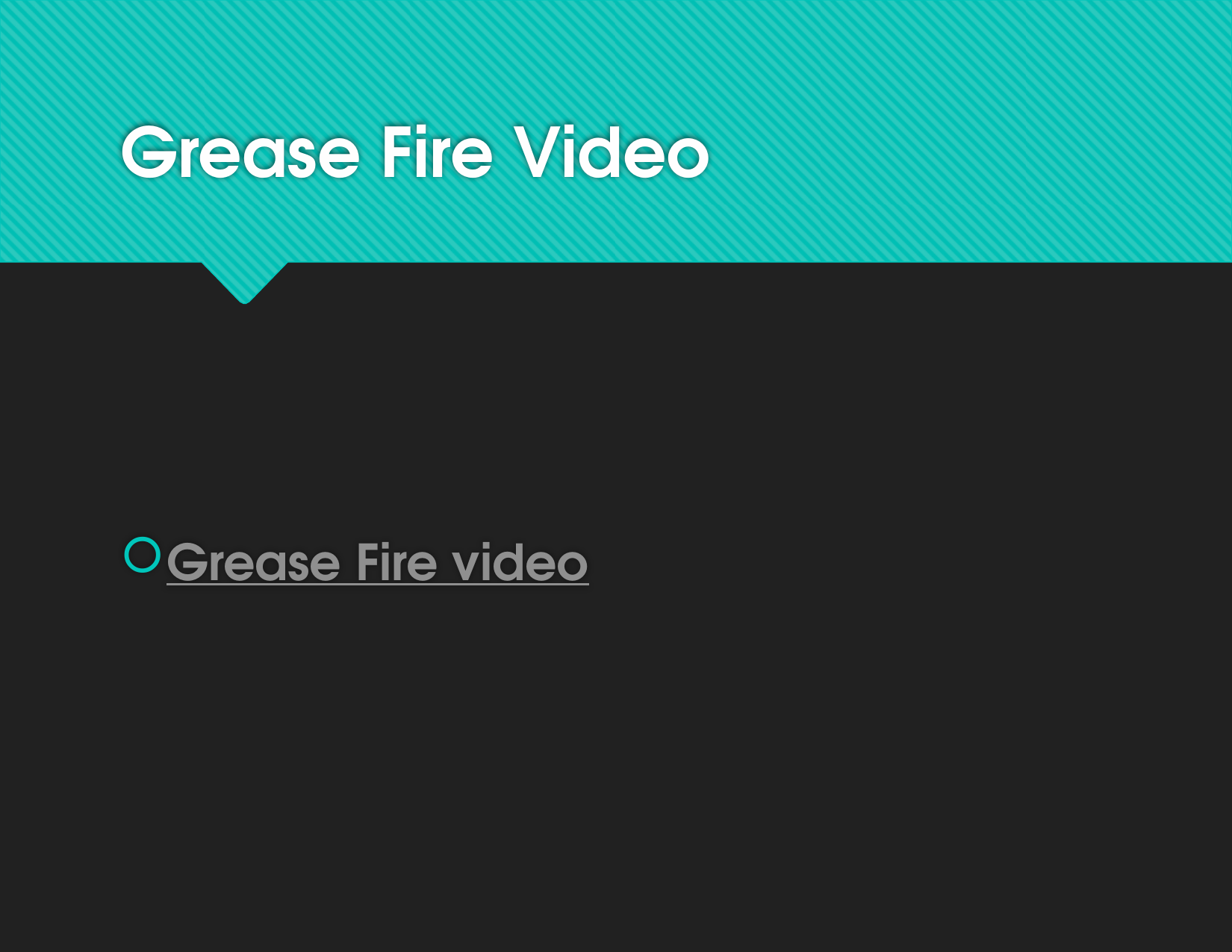

# Grease Fire Video
Grease Fire video